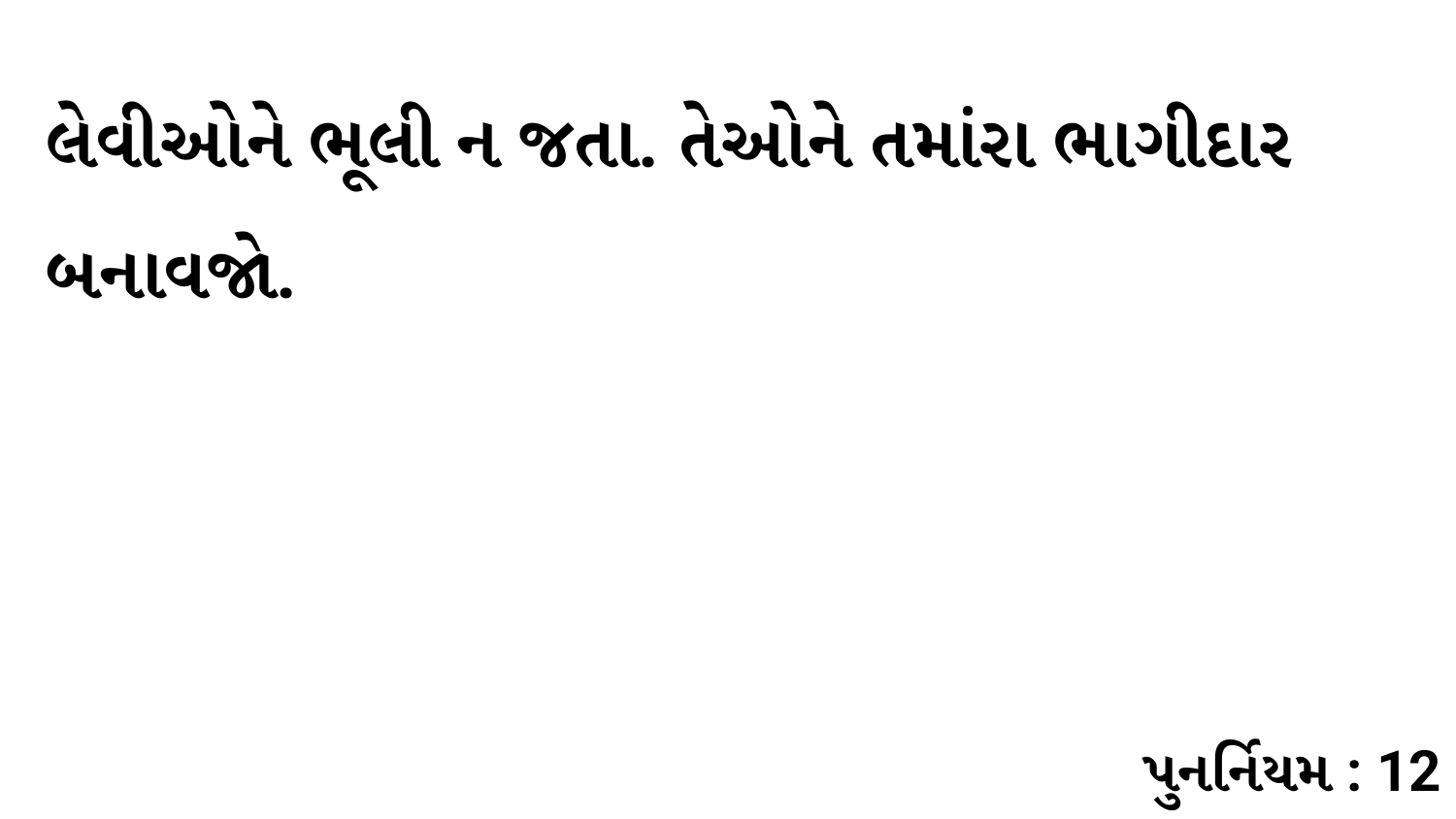

લેવીઓને ભૂલી ન જતા. તેઓને તમાંરા ભાગીદાર બનાવજો.
પુનર્નિયમ : 12